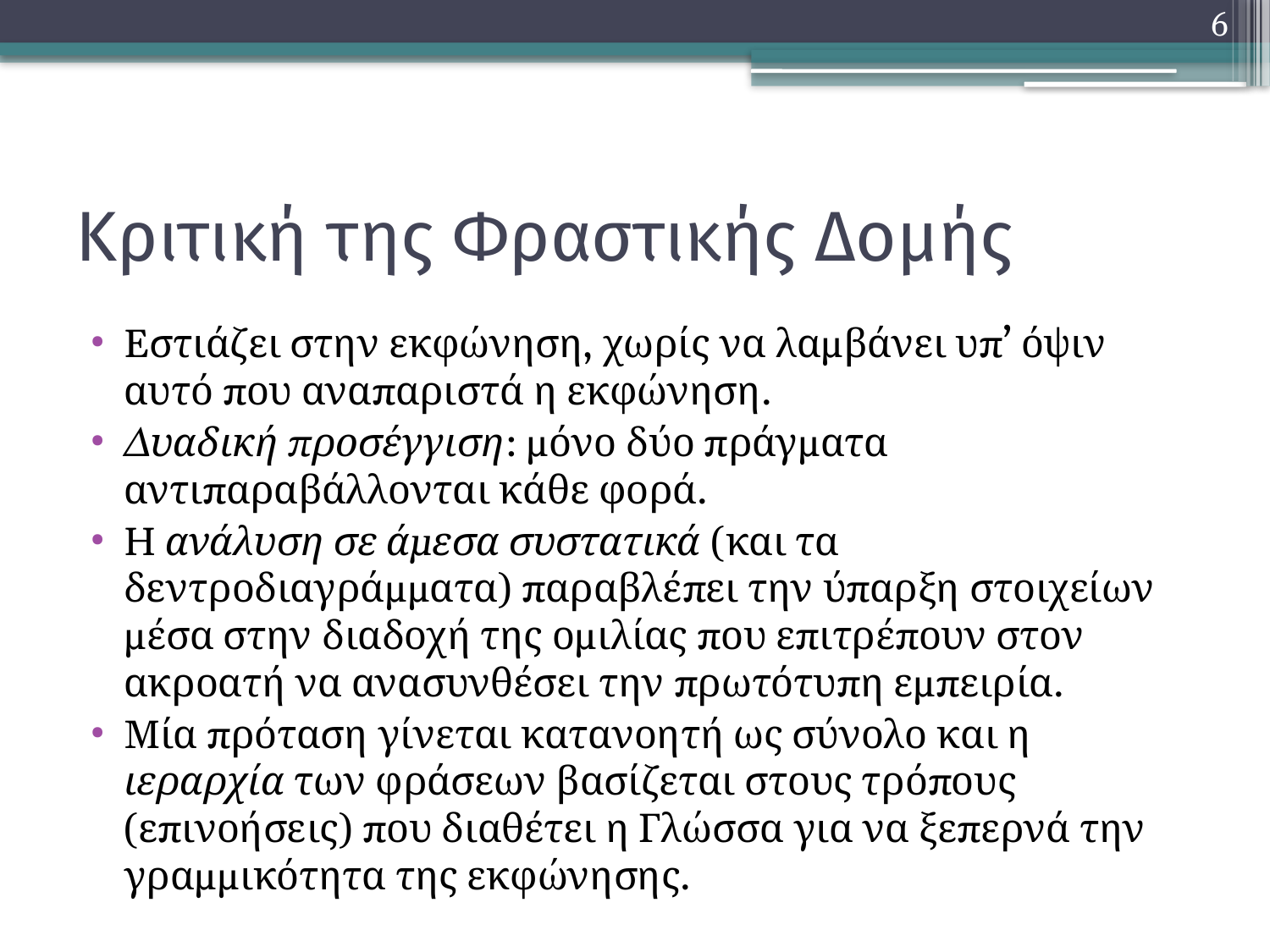

6
# Κριτική της Φραστικής Δομής
Εστιάζει στην εκφώνηση, χωρίς να λαμβάνει υπ’ όψιν αυτό που αναπαριστά η εκφώνηση.
Δυαδική προσέγγιση: μόνο δύο πράγματα αντιπαραβάλλονται κάθε φορά.
Η ανάλυση σε άμεσα συστατικά (και τα δεντροδιαγράμματα) παραβλέπει την ύπαρξη στοιχείων μέσα στην διαδοχή της ομιλίας που επιτρέπουν στον ακροατή να ανασυνθέσει την πρωτότυπη εμπειρία.
Μία πρόταση γίνεται κατανοητή ως σύνολο και η ιεραρχία των φράσεων βασίζεται στους τρόπους (επινοήσεις) που διαθέτει η Γλώσσα για να ξεπερνά την γραμμικότητα της εκφώνησης.